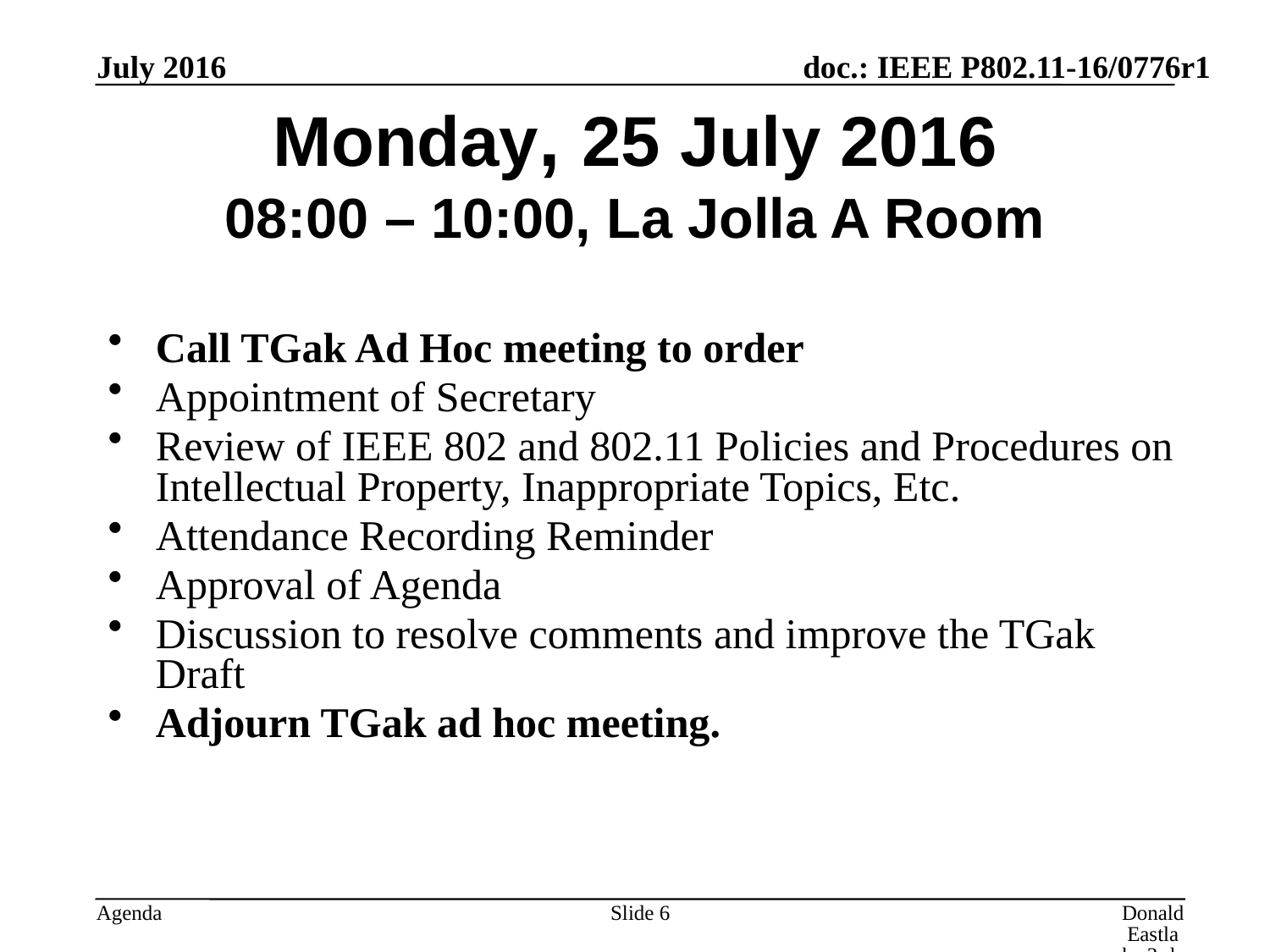

July 2016
# Monday, 25 July 2016 08:00 – 10:00, La Jolla A Room

Call TGak Ad Hoc meeting to order
Appointment of Secretary
Review of IEEE 802 and 802.11 Policies and Procedures on Intellectual Property, Inappropriate Topics, Etc.
Attendance Recording Reminder
Approval of Agenda
Discussion to resolve comments and improve the TGak Draft
Adjourn TGak ad hoc meeting.

Slide 6
Donald Eastlake 3rd, Huawei Technologies